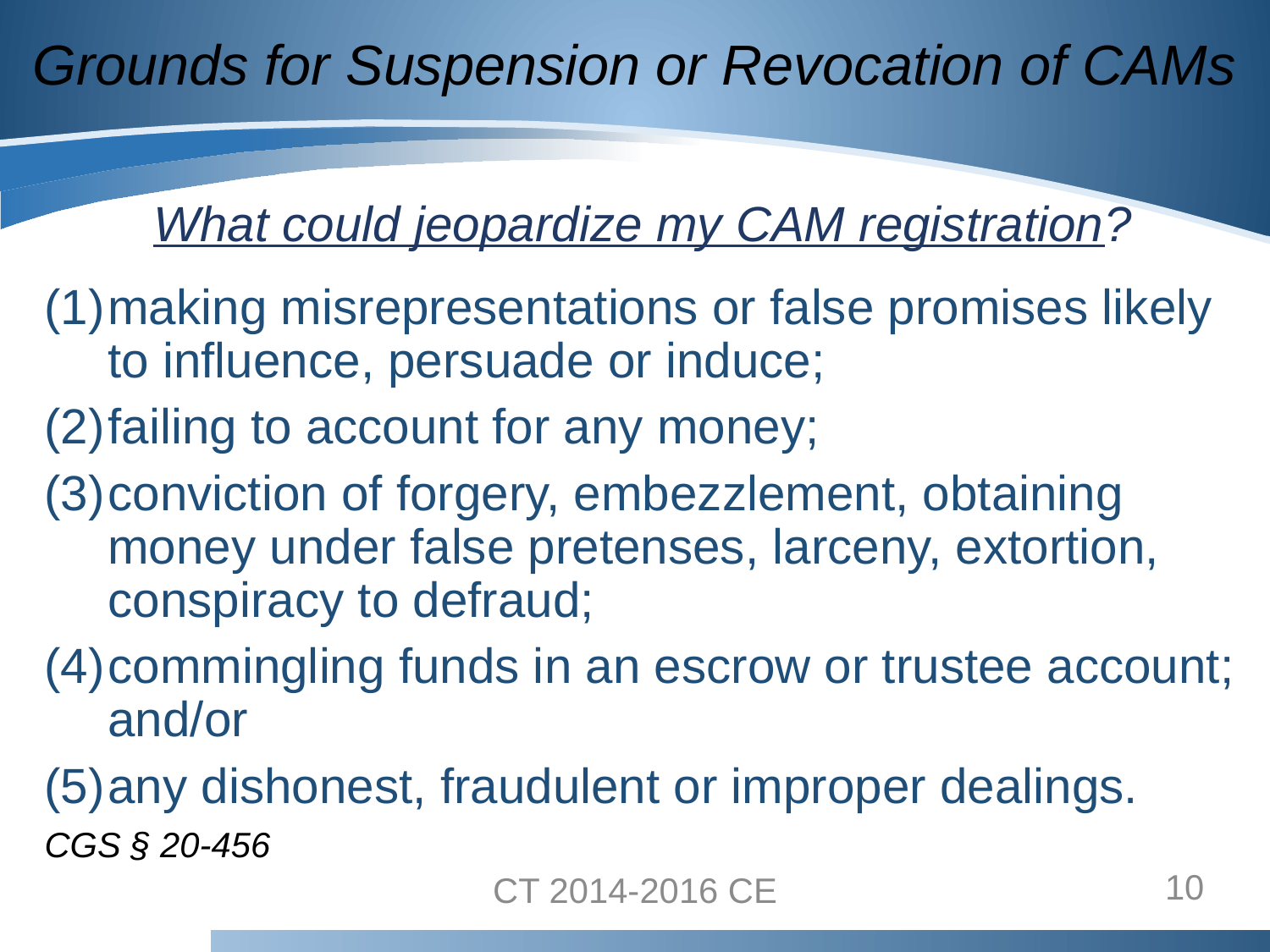

# Grounds for Suspension or Revocation of CAMs
What could jeopardize my CAM registration?
making misrepresentations or false promises likely to influence, persuade or induce;
failing to account for any money;
conviction of forgery, embezzlement, obtaining money under false pretenses, larceny, extortion, conspiracy to defraud;
commingling funds in an escrow or trustee account; and/or
any dishonest, fraudulent or improper dealings.
CGS § 20-456

CT 2014-2016 CE
10